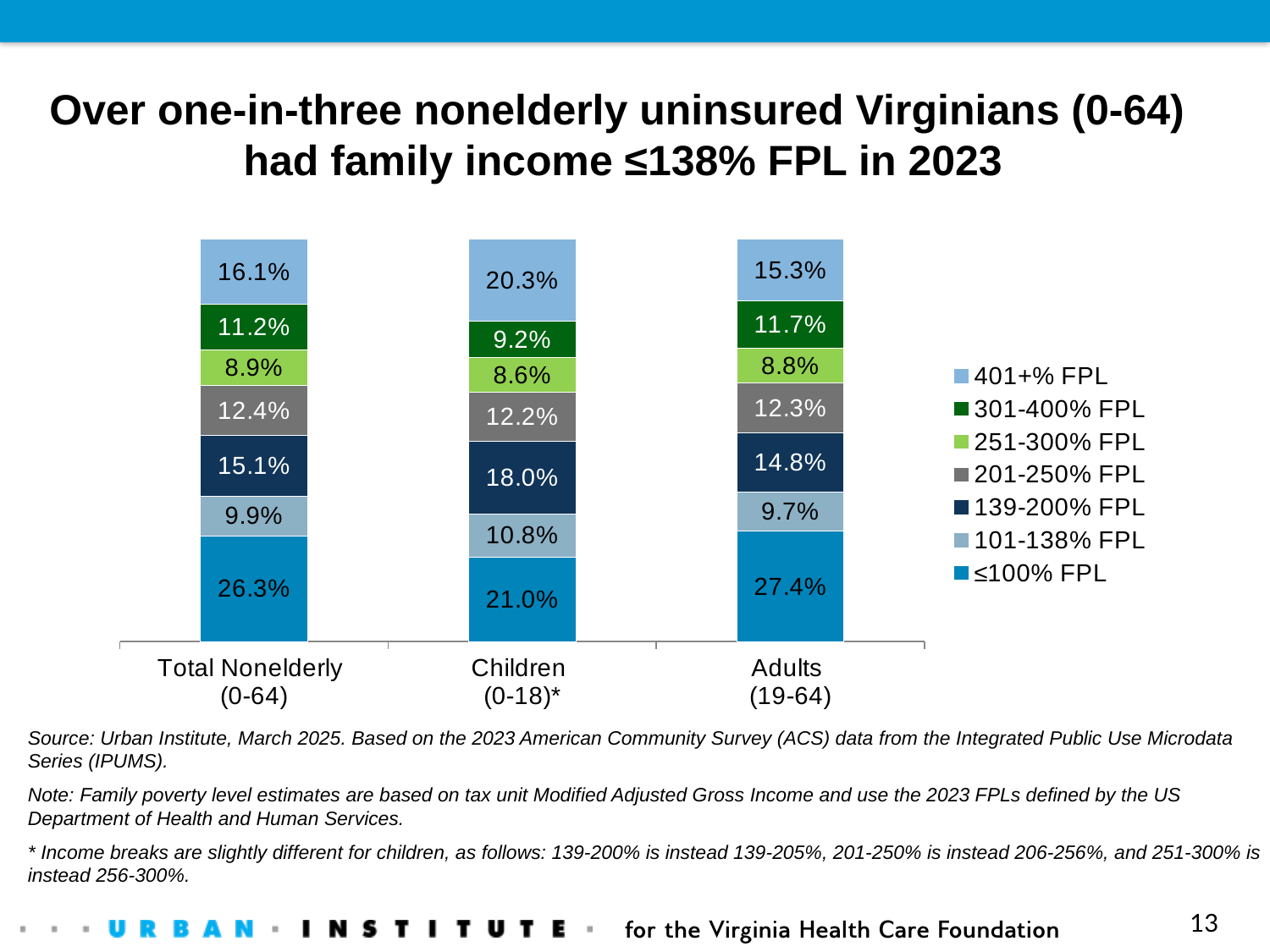

Over one-in-three nonelderly uninsured Virginians (0-64)
had family income ≤138% FPL in 2023

### Chart

| Category | ≤100% FPL | 101-138% FPL  | 139-200% FPL  | 201-250% FPL  | 251-300% FPL  | 301-400% FPL  | 401+% FPL  |
|---|---|---|---|---|---|---|---|
| Total Nonelderly
(0-64) | 0.2632125661241003 | 0.09878177067426787 | 0.1512719581028651 | 0.1236553666564865 | 0.08925009708884289 | 0.1124628140305632 | 0.1613654273228741 |
| Children
(0-18)* | 0.2098987063572369 | 0.1075714549945056 | 0.1796085343430057 | 0.1224880591006517 | 0.08623559748017104 | 0.09157772192664643 | 0.2026199257977826 |
| Adults
(19-64) | 0.2743865313968682 | 0.09693955501435475 | 0.14772729864023296 | 0.12342342958650586 | 0.08796413480460902 | 0.1168400865617254 | 0.15271896399570384 |
Source: Urban Institute, March 2025. Based on the 2023 American Community Survey (ACS) data from the Integrated Public Use Microdata Series (IPUMS).
Note: Family poverty level estimates are based on tax unit Modified Adjusted Gross Income and use the 2023 FPLs defined by the US Department of Health and Human Services.
* Income breaks are slightly different for children, as follows: 139-200% is instead 139-205%, 201-250% is instead 206-256%, and 251-300% is instead 256-300%.
for the Virginia Health Care Foundation